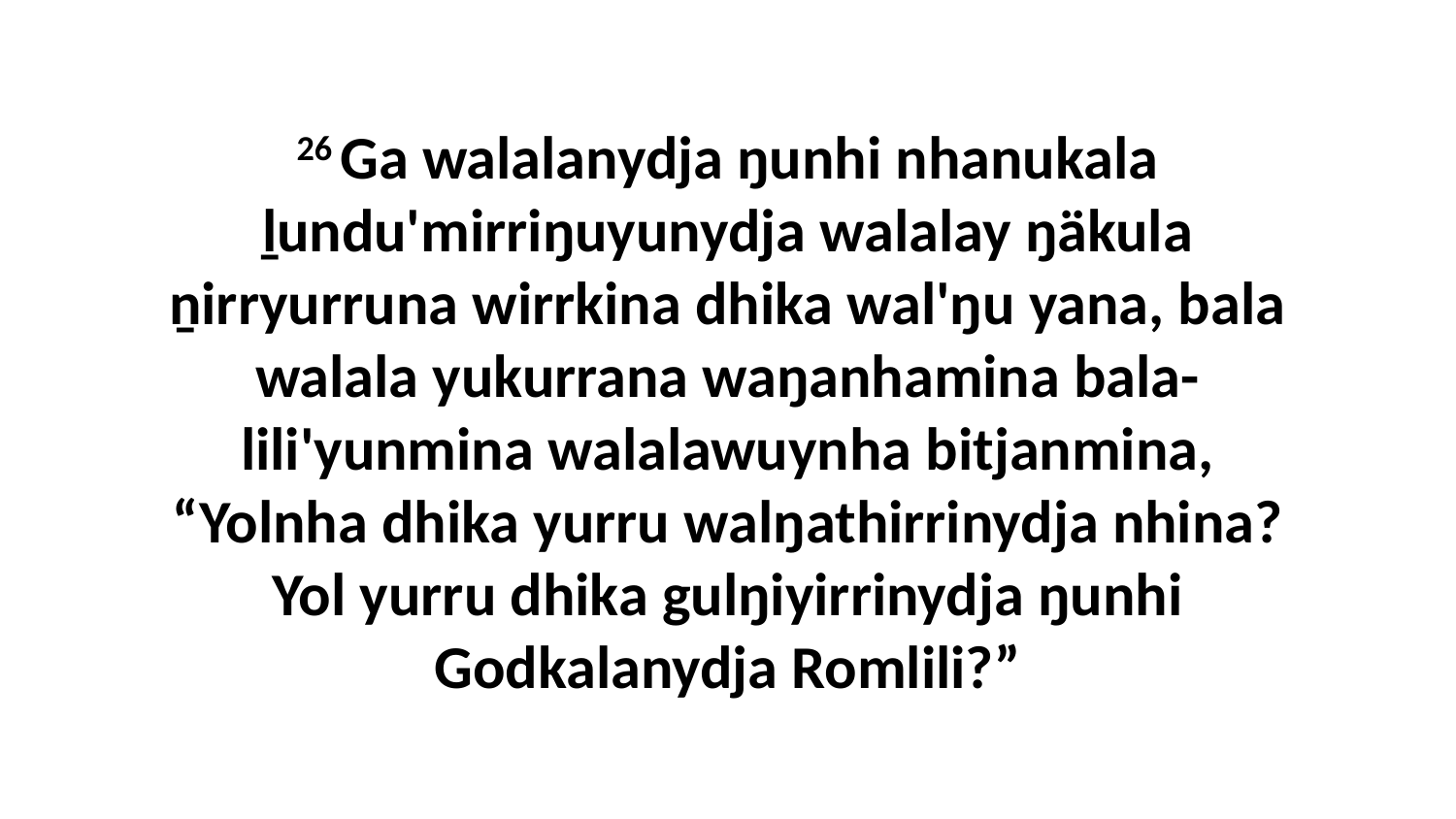

26 Ga walalanydja ŋunhi nhanukala ḻundu'mirriŋuyunydja walalay ŋäkula ṉirryurruna wirrkina dhika wal'ŋu yana, bala walala yukurrana waŋanhamina bala-lili'yunmina walalawuynha bitjanmina, “Yolnha dhika yurru walŋathirrinydja nhina? Yol yurru dhika gulŋiyirrinydja ŋunhi Godkalanydja Romlili?”